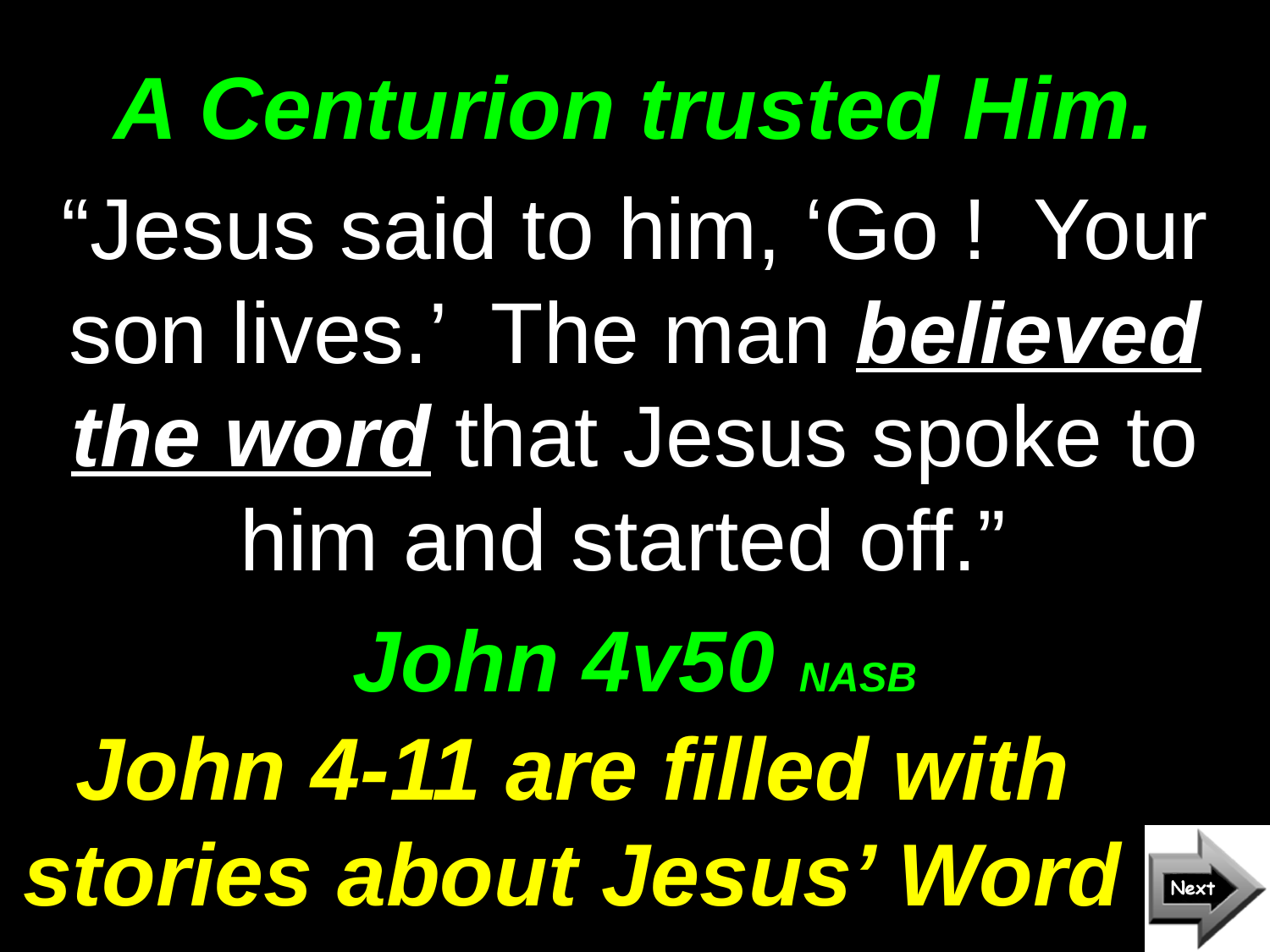

# A Centurion trusted Him.
“Jesus said to him, ‘Go !  Your son lives.’  The man believed the word that Jesus spoke to him and started off.”
John 4v50 NASB
John 4-11 are filled with stories about Jesus’ Word